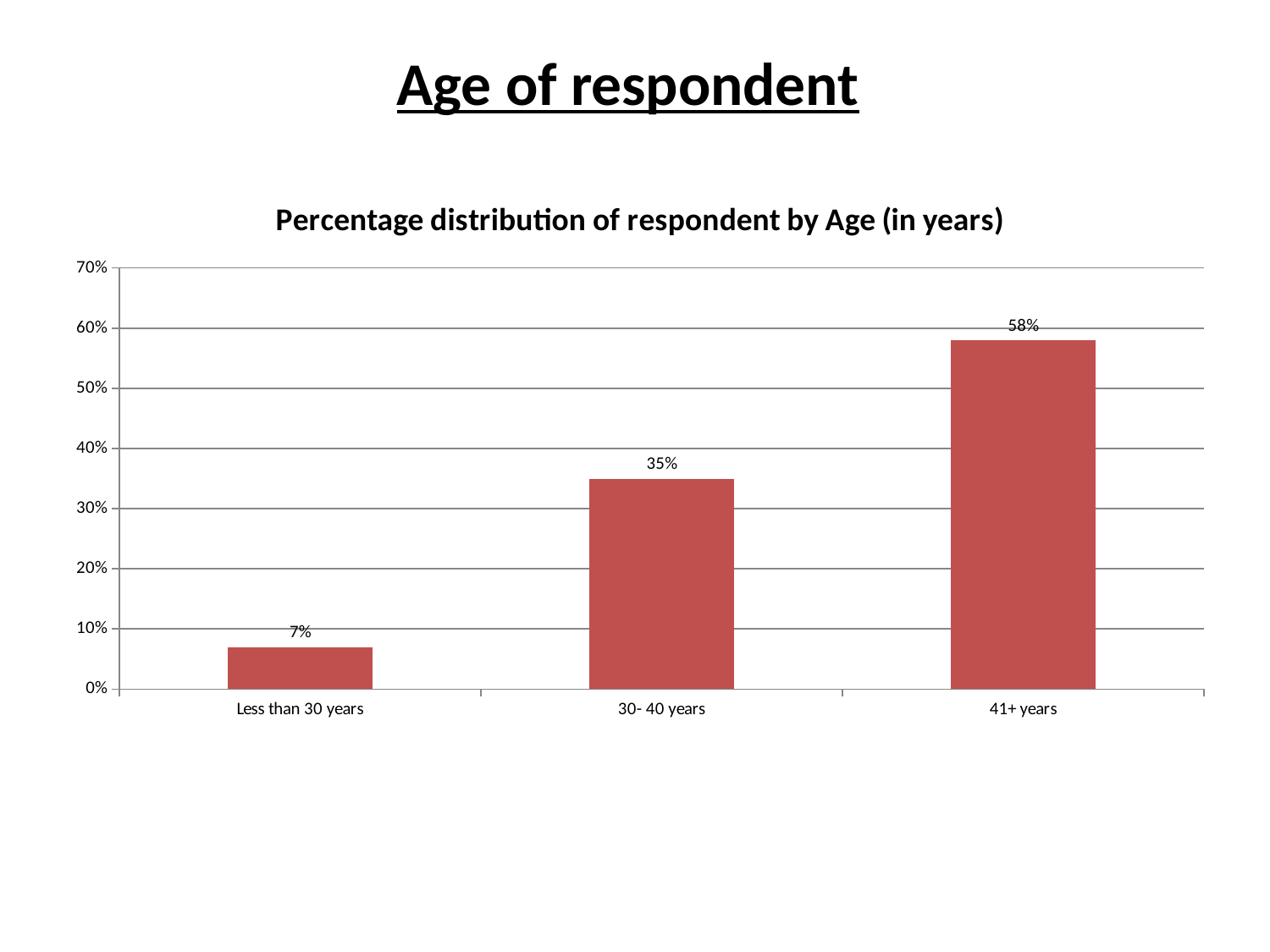

# Age of respondent

### Chart: Percentage distribution of respondent by Age (in years)

| Category | percentage |
|---|---|
| Less than 30 years | 0.07000000000000003 |
| 30- 40 years | 0.3500000000000003 |
| 41+ years | 0.5800000000000006 |